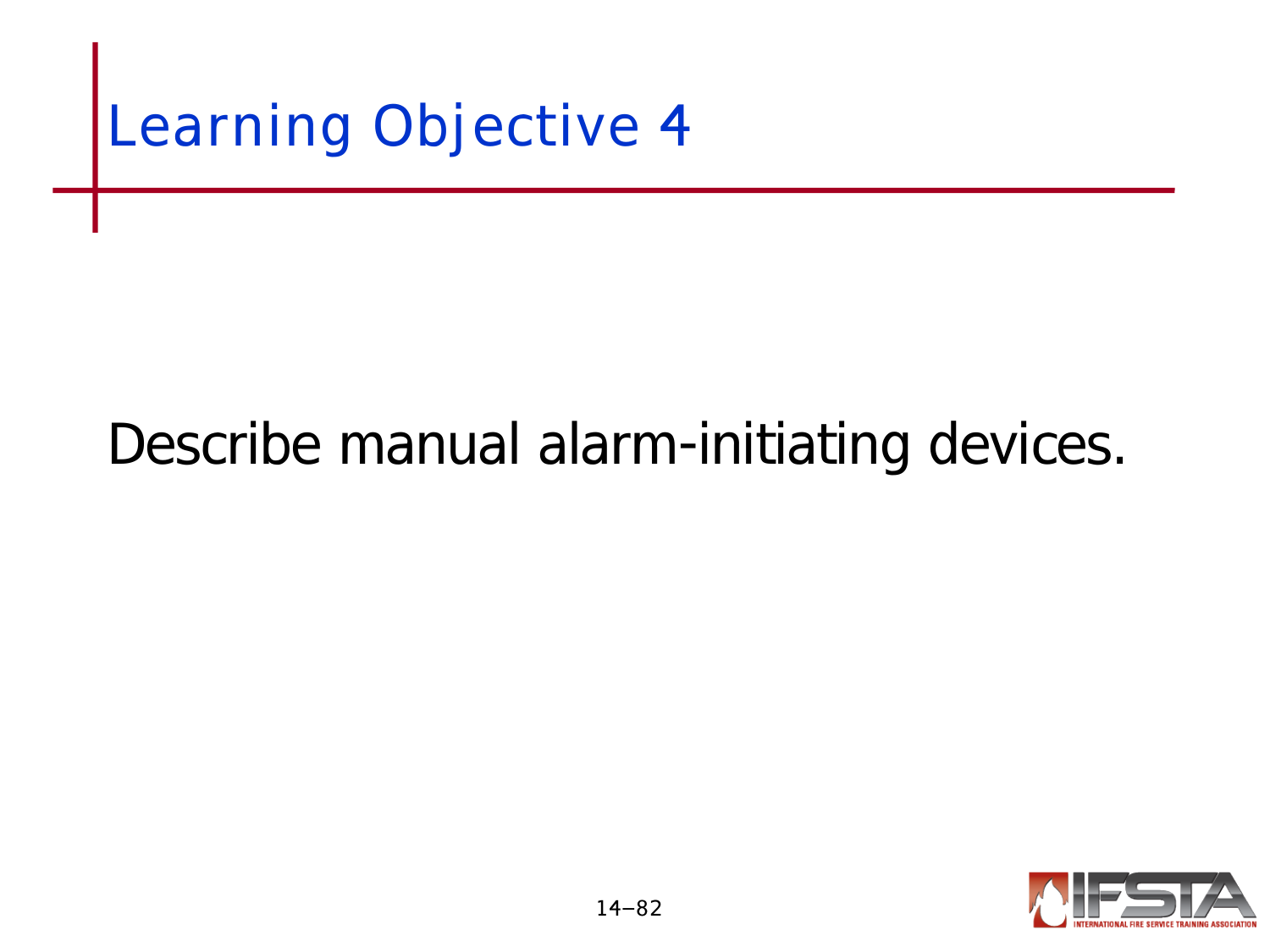

# Learning Objective 4

Describe manual alarm-initiating devices.
14–82